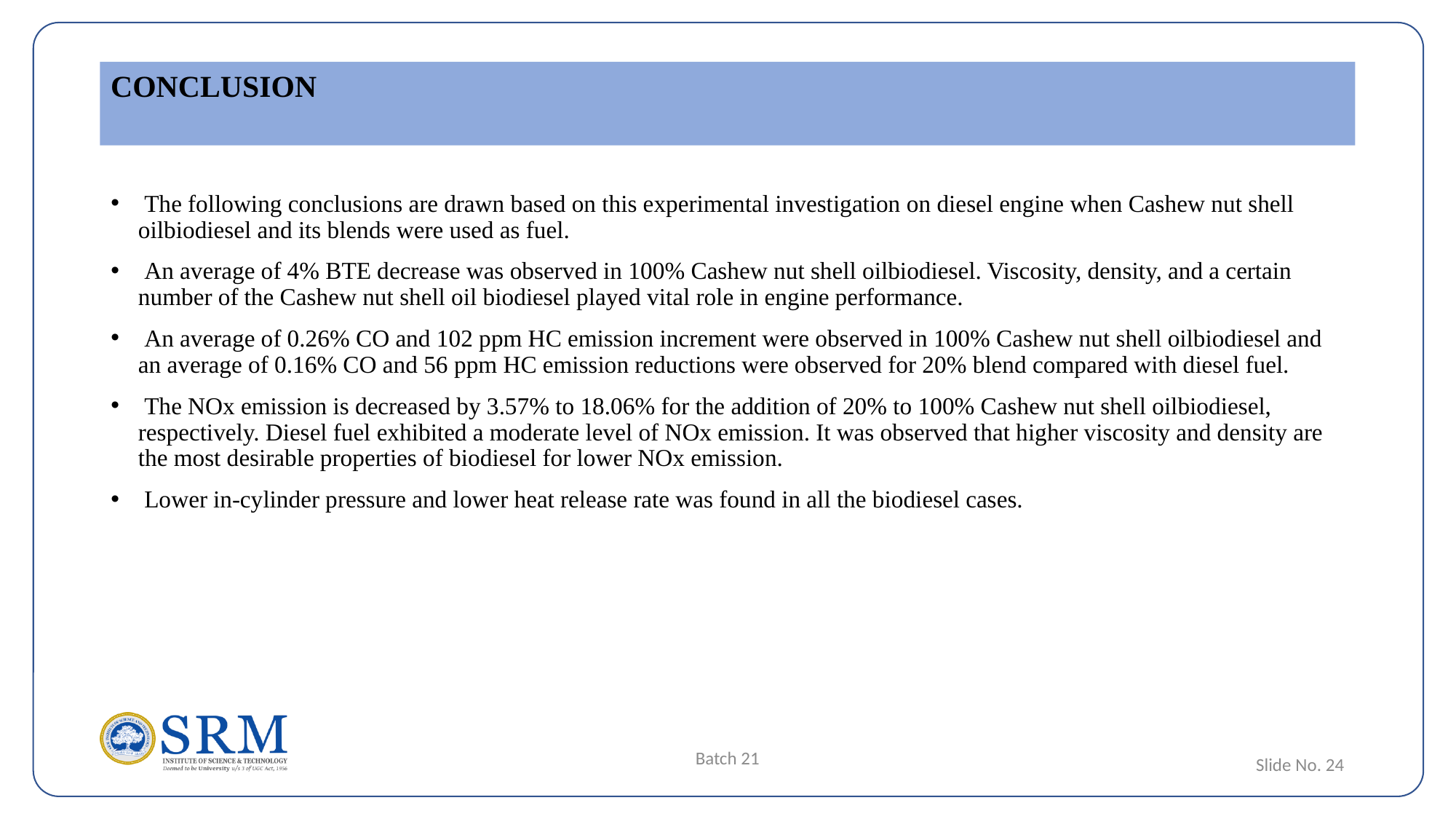

CONCLUSION

 The following conclusions are drawn based on this experimental investigation on diesel engine when Cashew nut shell oilbiodiesel and its blends were used as fuel.
 An average of 4% BTE decrease was observed in 100% Cashew nut shell oilbiodiesel. Viscosity, density, and a certain number of the Cashew nut shell oil biodiesel played vital role in engine performance.
 An average of 0.26% CO and 102 ppm HC emission increment were observed in 100% Cashew nut shell oilbiodiesel and an average of 0.16% CO and 56 ppm HC emission reductions were observed for 20% blend compared with diesel fuel.
 The NOx emission is decreased by 3.57% to 18.06% for the addition of 20% to 100% Cashew nut shell oilbiodiesel, respectively. Diesel fuel exhibited a moderate level of NOx emission. It was observed that higher viscosity and density are the most desirable properties of biodiesel for lower NOx emission.
 Lower in-cylinder pressure and lower heat release rate was found in all the biodiesel cases.

Batch 21
24